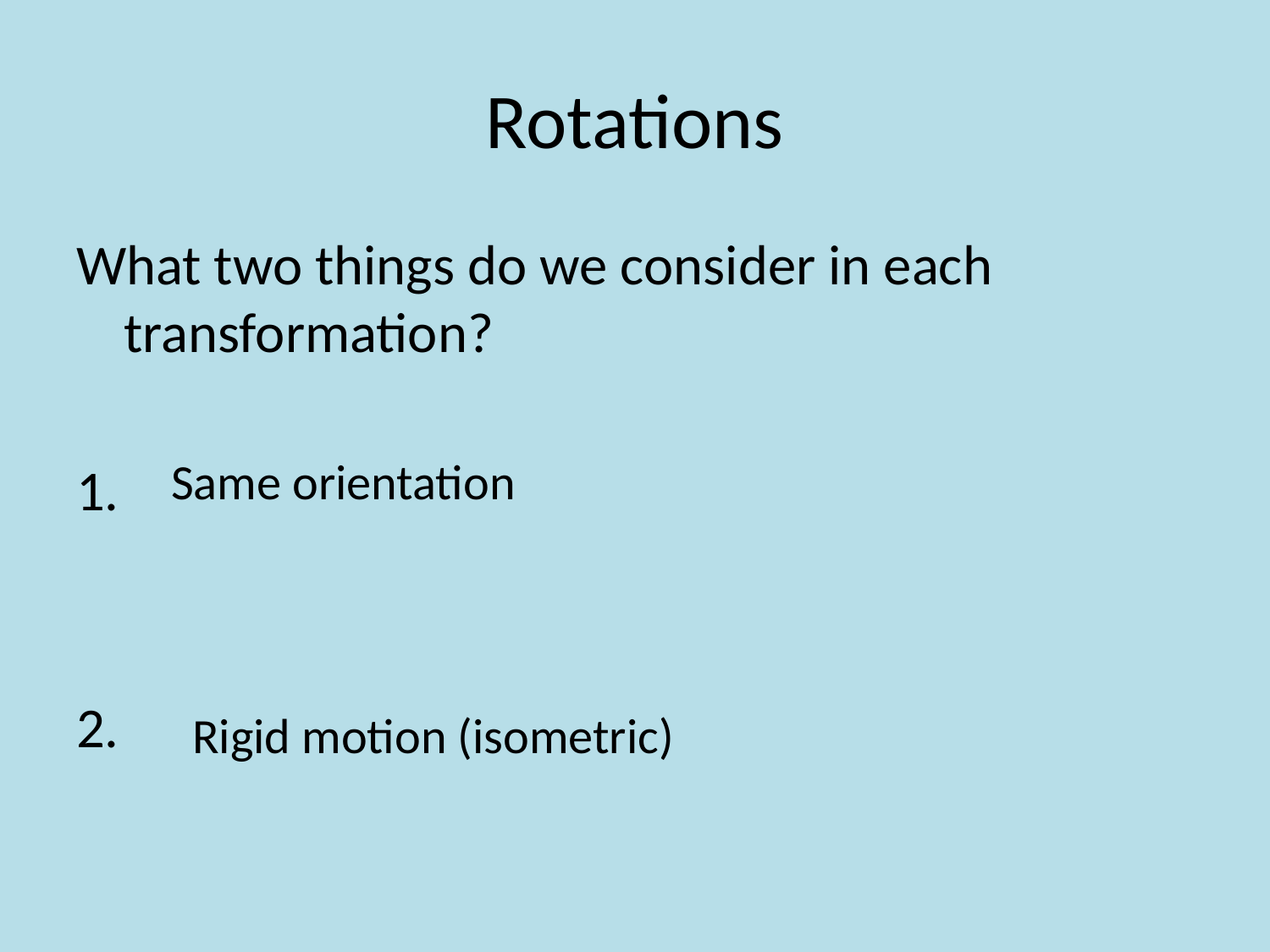

# Rotations
What two things do we consider in each transformation?

1.

2.

Same orientation
Rigid motion (isometric)